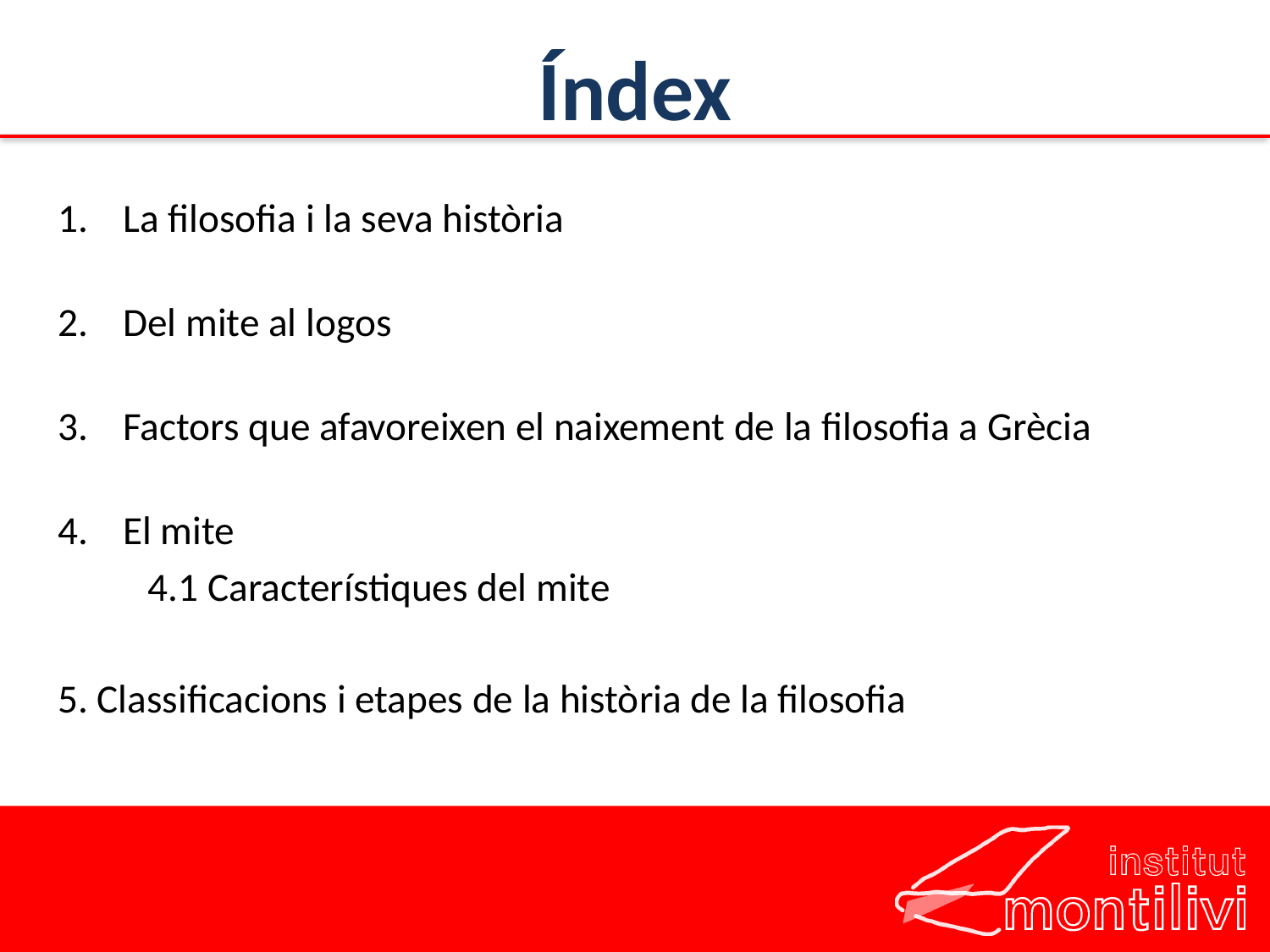

# Índex
La filosofia i la seva història
Del mite al logos
Factors que afavoreixen el naixement de la filosofia a Grècia
El mite
	4.1 Característiques del mite

5. Classificacions i etapes de la història de la filosofia